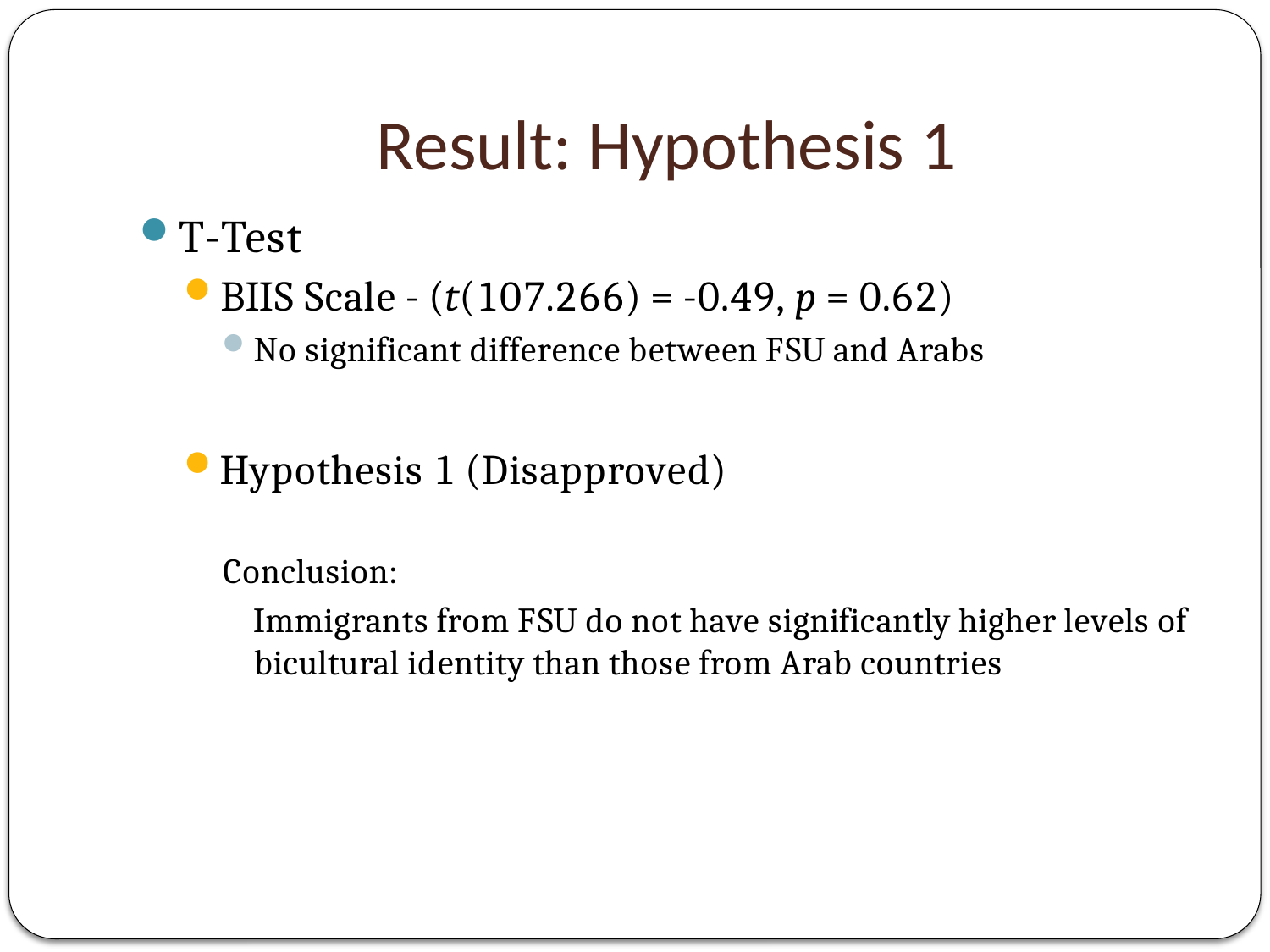

# Result: Hypothesis 1
T-Test
BIIS Scale - (t(107.266) = -0.49, p = 0.62)
No significant difference between FSU and Arabs

Hypothesis 1 (Disapproved)

Conclusion:
    Immigrants from FSU do not have significantly higher levels of bicultural identity than those from Arab countries